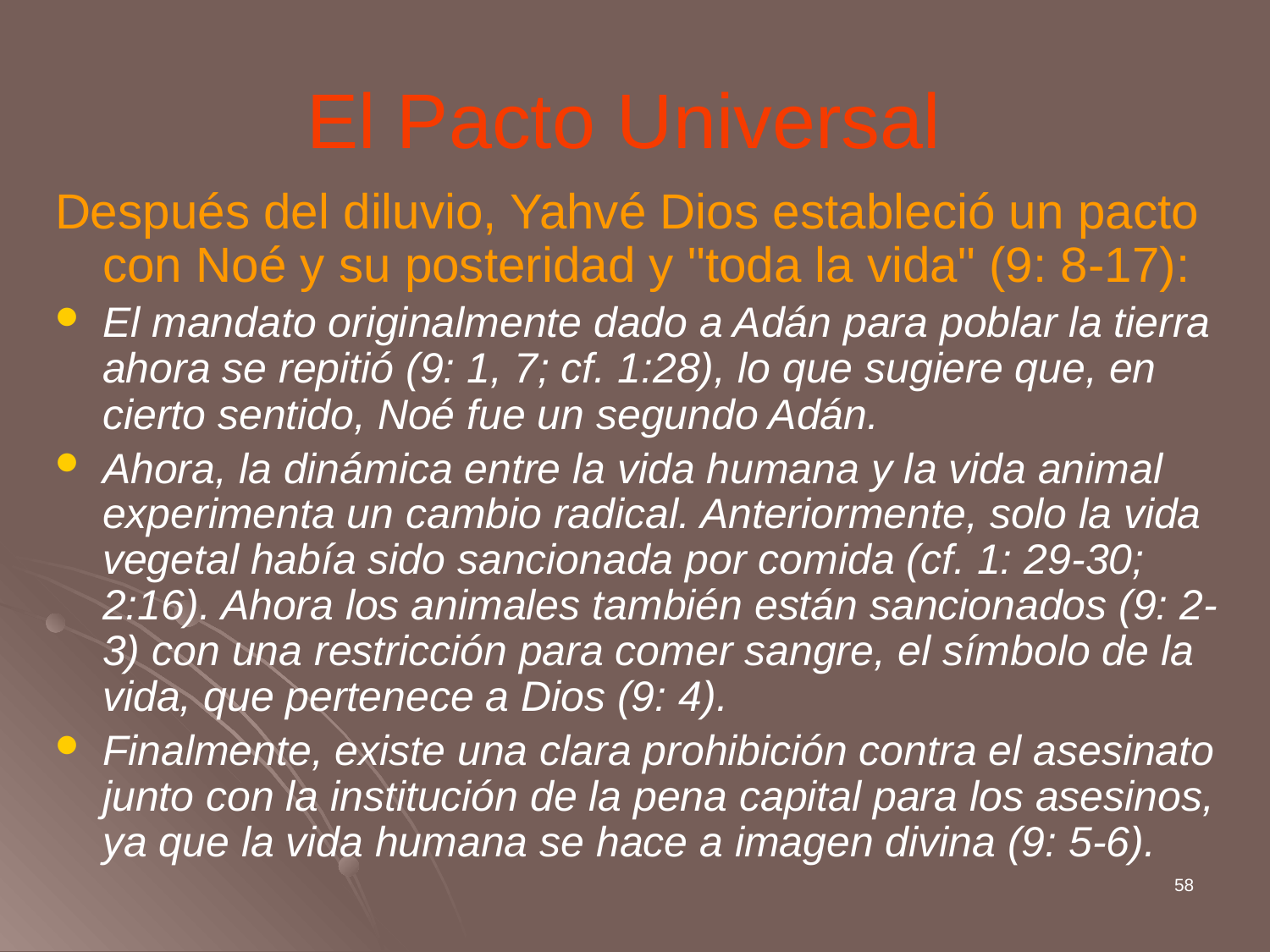

# El Pacto Universal
Después del diluvio, Yahvé Dios estableció un pacto con Noé y su posteridad y "toda la vida" (9: 8-17):
El mandato originalmente dado a Adán para poblar la tierra ahora se repitió (9: 1, 7; cf. 1:28), lo que sugiere que, en cierto sentido, Noé fue un segundo Adán.
Ahora, la dinámica entre la vida humana y la vida animal experimenta un cambio radical. Anteriormente, solo la vida vegetal había sido sancionada por comida (cf. 1: 29-30; 2:16). Ahora los animales también están sancionados (9: 2-3) con una restricción para comer sangre, el símbolo de la vida, que pertenece a Dios (9: 4).
Finalmente, existe una clara prohibición contra el asesinato junto con la institución de la pena capital para los asesinos, ya que la vida humana se hace a imagen divina (9: 5-6).
58